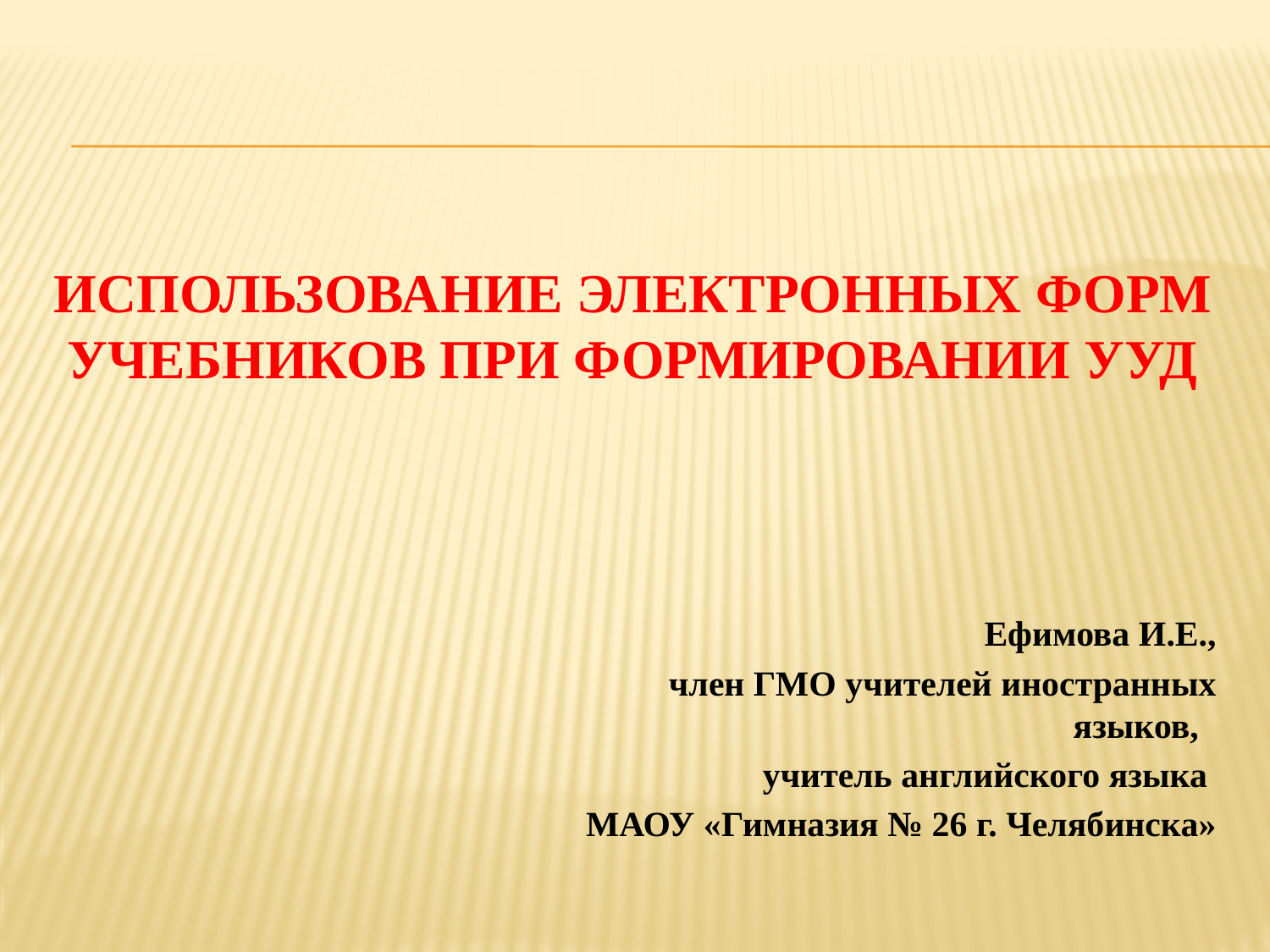

# Использование электронных форм учебников при формировании УУД
Ефимова И.Е.,
член ГМО учителей иностранных языков,
учитель английского языка
МАОУ «Гимназия № 26 г. Челябинска»